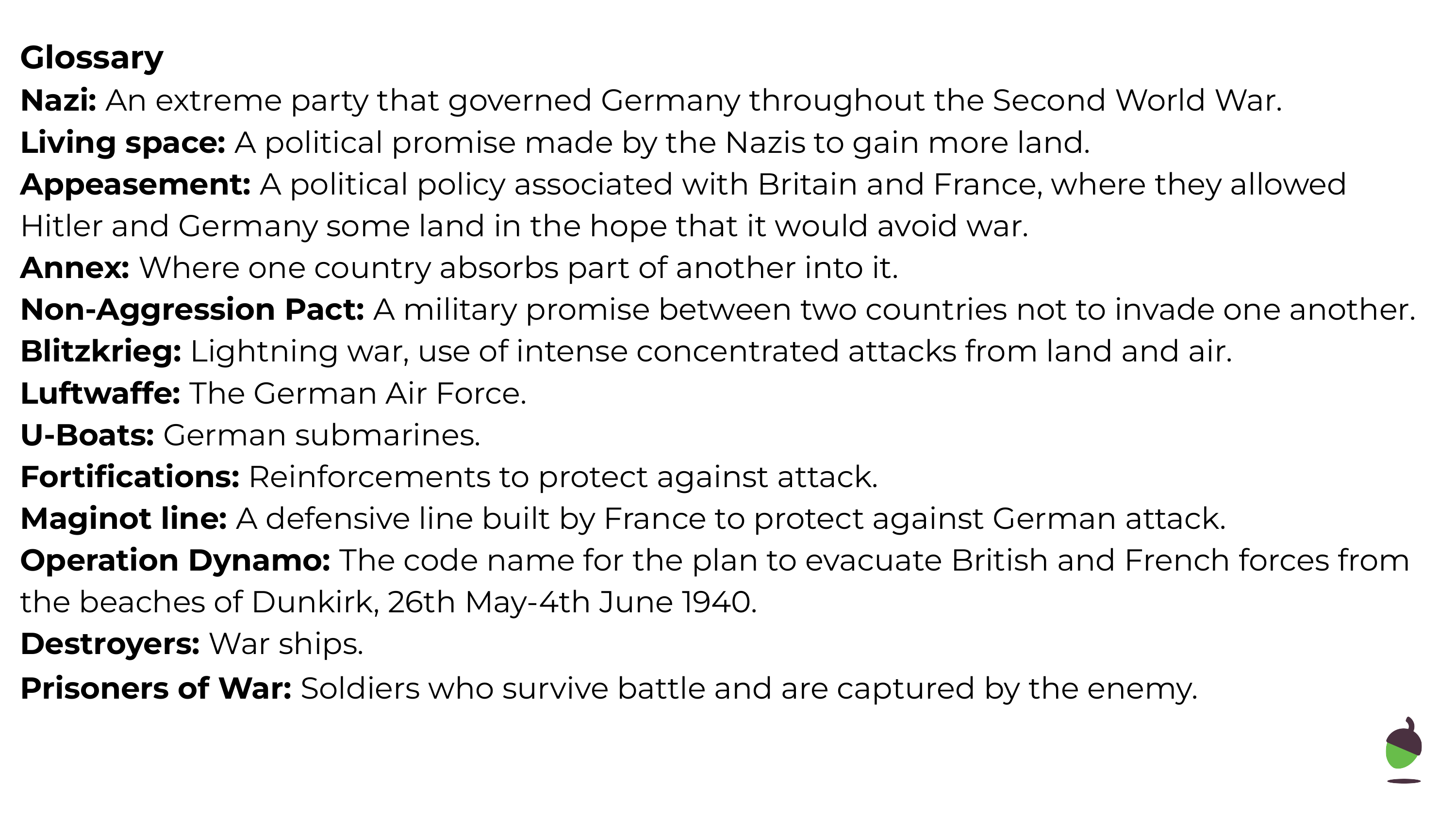

# Glossary
Nazi: An extreme party that governed Germany throughout the Second World War.
Living space: A political promise made by the Nazis to gain more land.
Appeasement: A political policy associated with Britain and France, where they allowed Hitler and Germany some land in the hope that it would avoid war.
Annex: Where one country absorbs part of another into it.
Non-Aggression Pact: A military promise between two countries not to invade one another.
Blitzkrieg: Lightning war, use of intense concentrated attacks from land and air.
Luftwaffe: The German Air Force.
U-Boats: German submarines.
Fortifications: Reinforcements to protect against attack.
Maginot line: A defensive line built by France to protect against German attack.
Operation Dynamo: The code name for the plan to evacuate British and French forces from the beaches of Dunkirk, 26th May-4th June 1940.
Destroyers: War ships.
Prisoners of War: Soldiers who survive battle and are captured by the enemy.

7